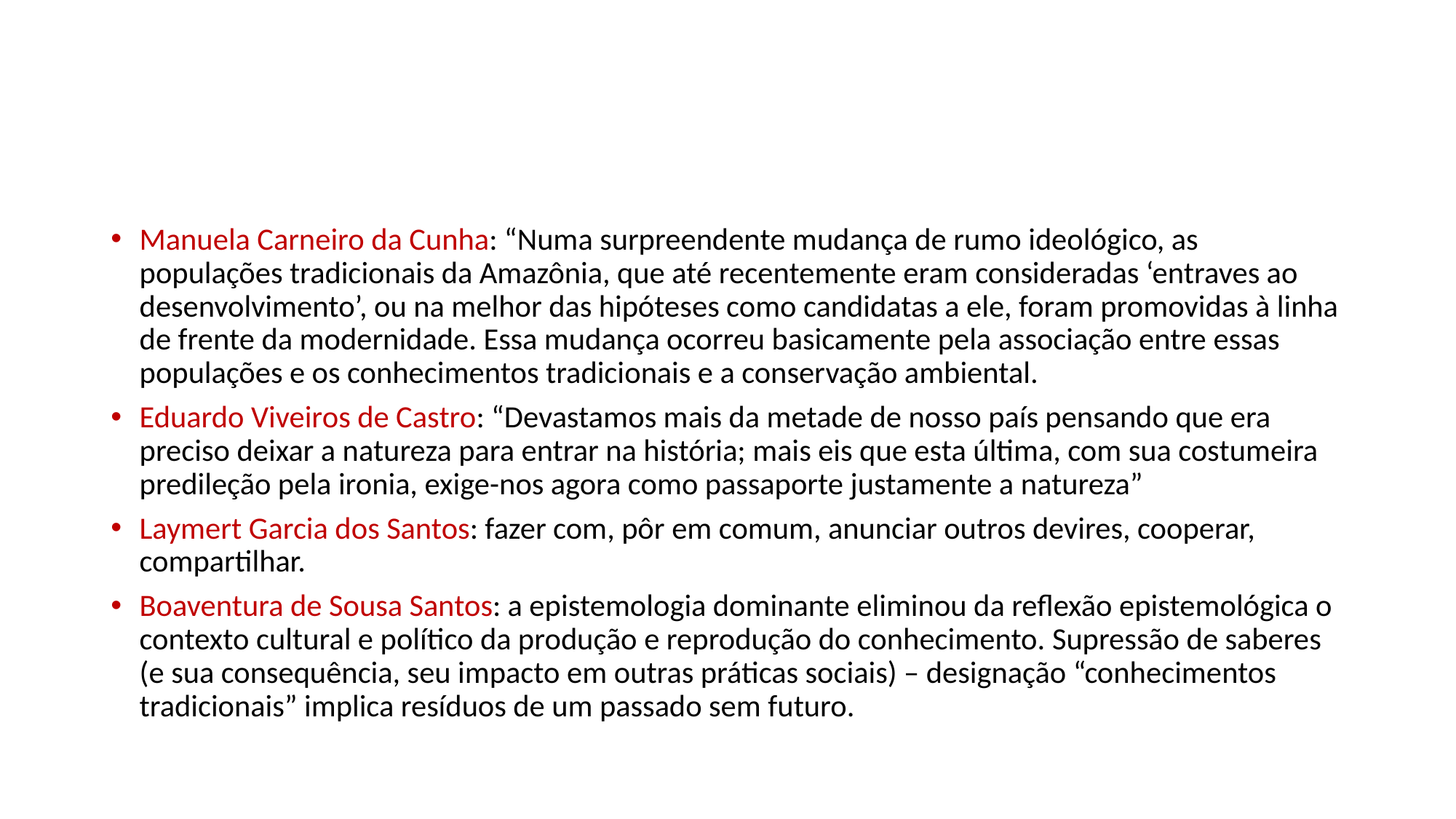

#
Manuela Carneiro da Cunha: “Numa surpreendente mudança de rumo ideológico, as populações tradicionais da Amazônia, que até recentemente eram consideradas ‘entraves ao desenvolvimento’, ou na melhor das hipóteses como candidatas a ele, foram promovidas à linha de frente da modernidade. Essa mudança ocorreu basicamente pela associação entre essas populações e os conhecimentos tradicionais e a conservação ambiental.
Eduardo Viveiros de Castro: “Devastamos mais da metade de nosso país pensando que era preciso deixar a natureza para entrar na história; mais eis que esta última, com sua costumeira predileção pela ironia, exige-nos agora como passaporte justamente a natureza”
Laymert Garcia dos Santos: fazer com, pôr em comum, anunciar outros devires, cooperar, compartilhar.
Boaventura de Sousa Santos: a epistemologia dominante eliminou da reflexão epistemológica o contexto cultural e político da produção e reprodução do conhecimento. Supressão de saberes (e sua consequência, seu impacto em outras práticas sociais) – designação “conhecimentos tradicionais” implica resíduos de um passado sem futuro.